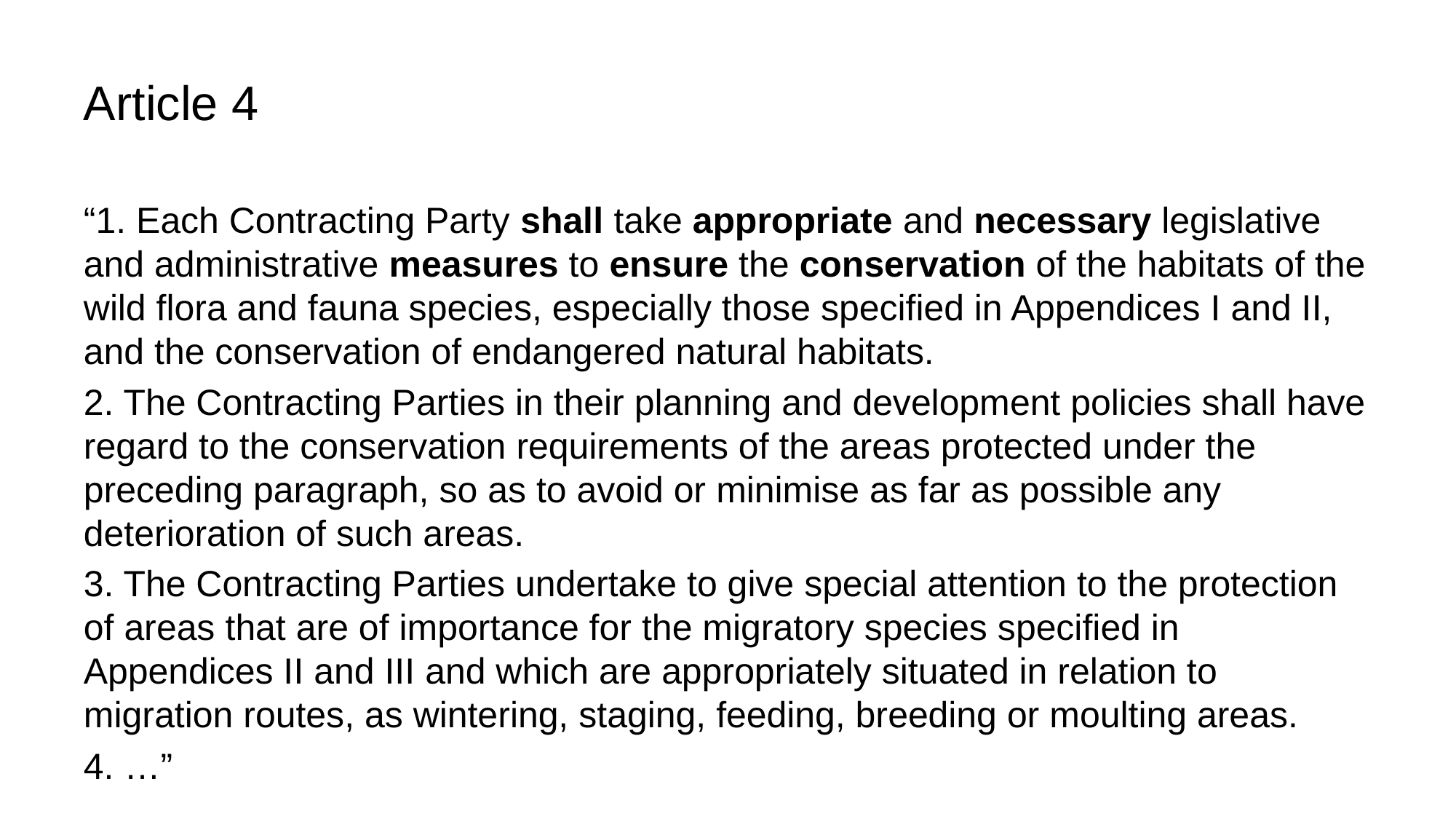

# Article 4
“1. Each Contracting Party shall take appropriate and necessary legislative and administrative measures to ensure the conservation of the habitats of the wild flora and fauna species, especially those specified in Appendices I and II, and the conservation of endangered natural habitats.
2. The Contracting Parties in their planning and development policies shall have regard to the conservation requirements of the areas protected under the preceding paragraph, so as to avoid or minimise as far as possible any deterioration of such areas.
3. The Contracting Parties undertake to give special attention to the protection of areas that are of importance for the migratory species specified in Appendices II and III and which are appropriately situated in relation to migration routes, as wintering, staging, feeding, breeding or moulting areas.
4. …”